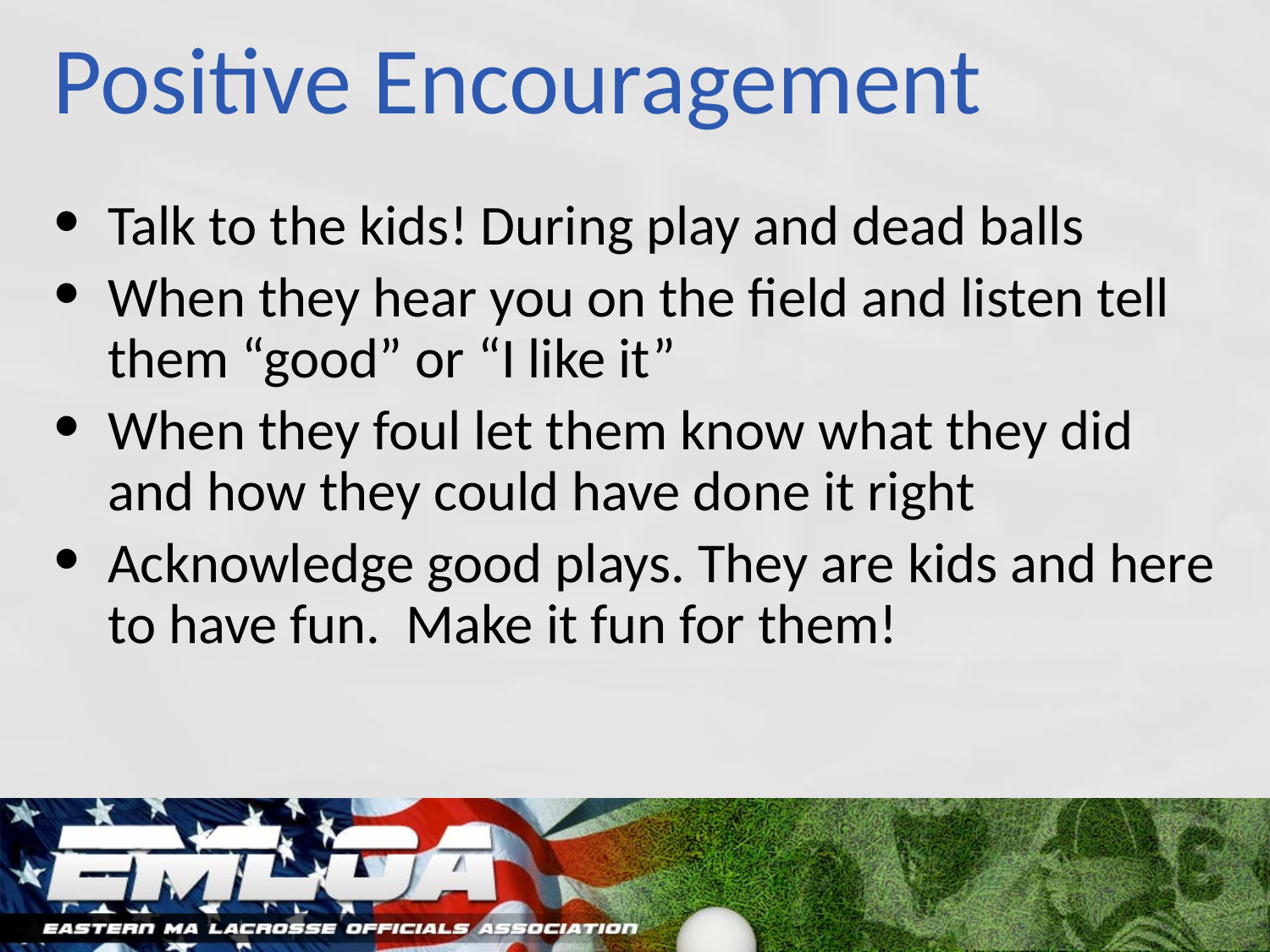

# Positive Encouragement
Talk to the kids! During play and dead balls
When they hear you on the field and listen tell them “good” or “I like it”
When they foul let them know what they did and how they could have done it right
Acknowledge good plays. They are kids and here to have fun.  Make it fun for them!